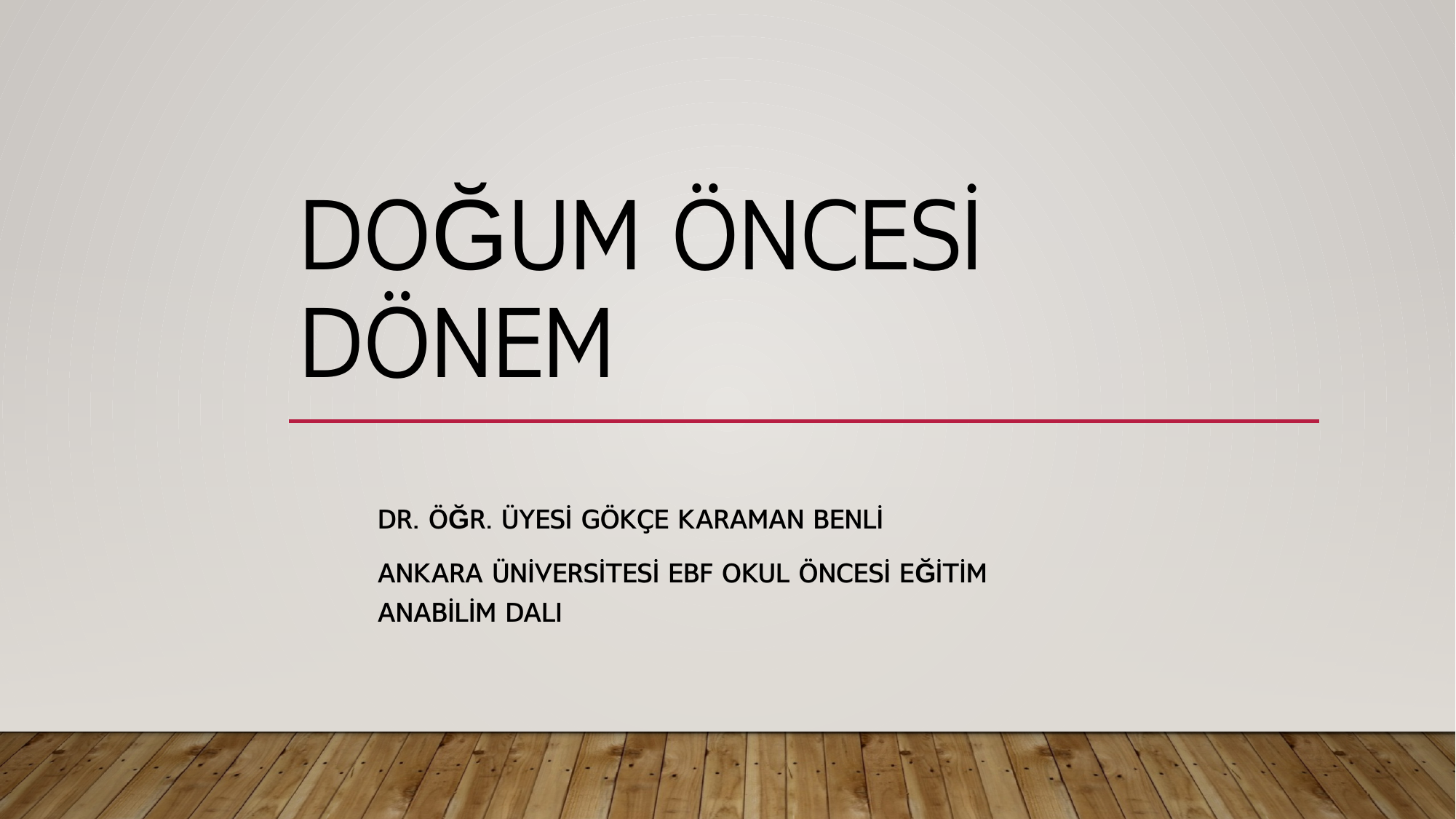

# Doğum Öncesi Dönem
Dr. Öğr. Üyesi Gökçe Karaman Benli
Ankara Üniversitesi EBF Okul Öncesi Eğitim Anabilim Dalı